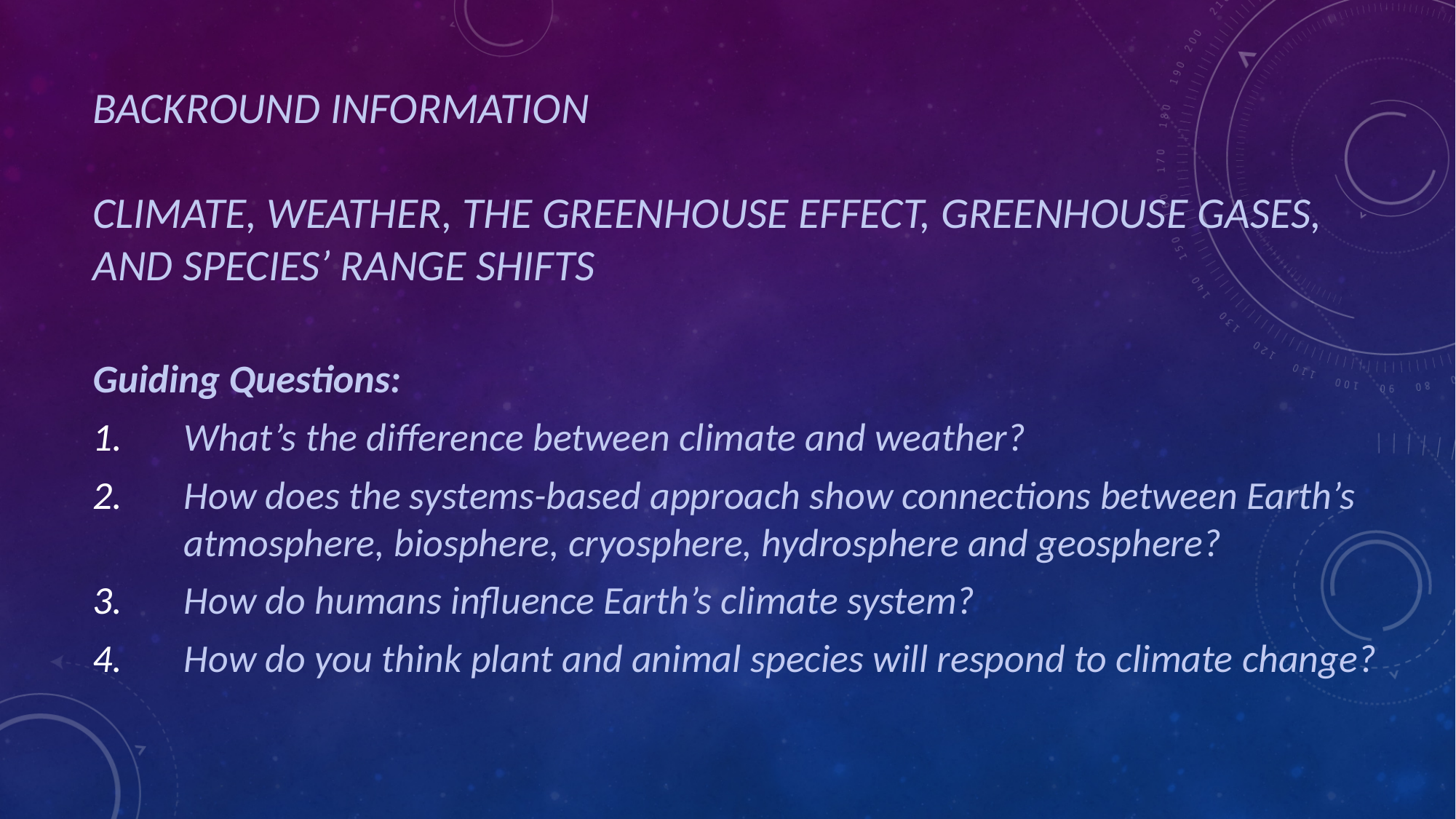

# BACKround Information Climate, Weather, the Greenhouse Effect, Greenhouse Gases, and Species’ range shifts
Guiding Questions:
What’s the difference between climate and weather?
How does the systems-based approach show connections between Earth’s atmosphere, biosphere, cryosphere, hydrosphere and geosphere?
How do humans influence Earth’s climate system?
How do you think plant and animal species will respond to climate change?